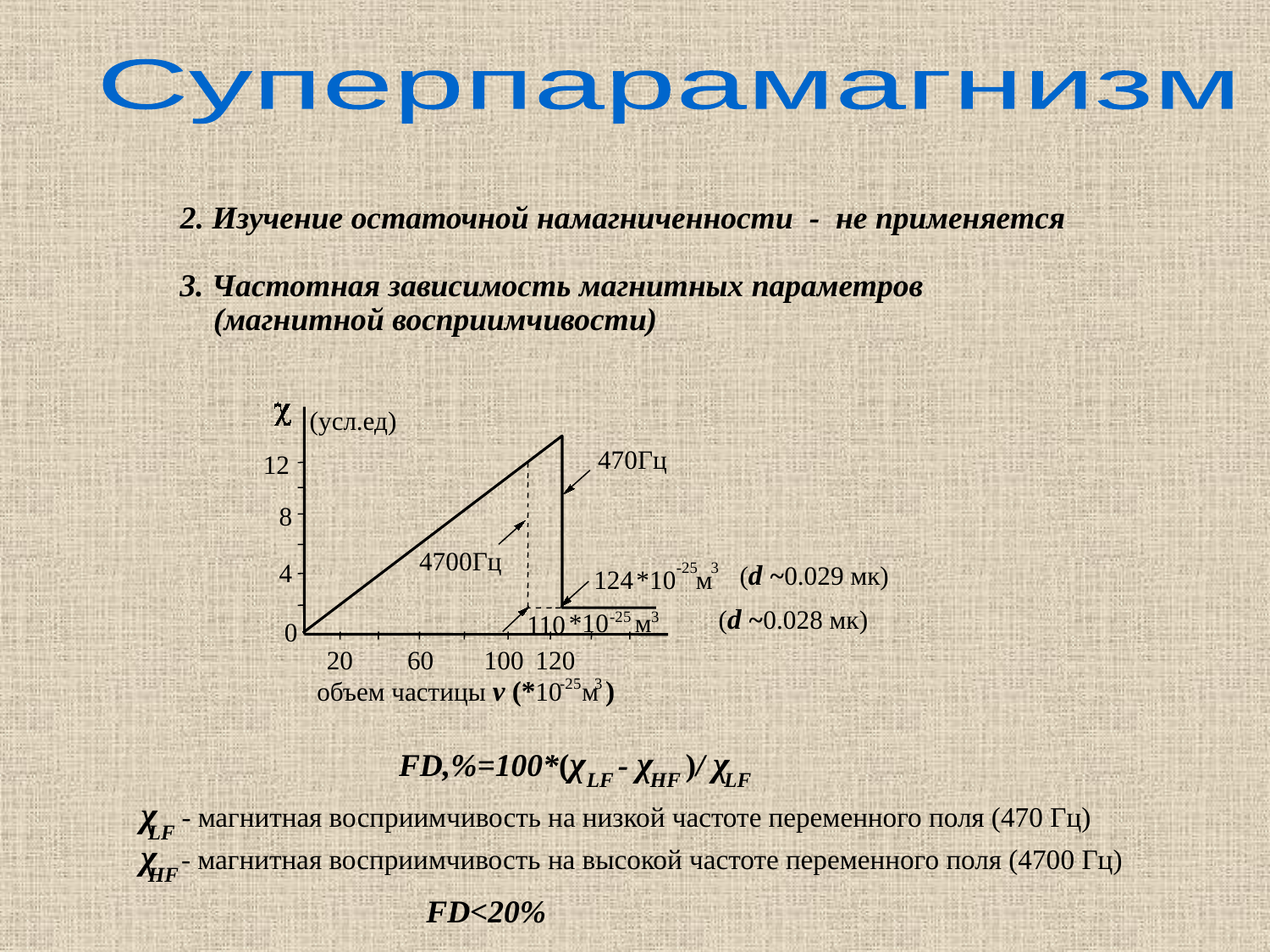

Суперпарамагнизм
2. Изучение остаточной намагниченности  -  не применяется
3. Частотная зависимость магнитных параметров
(магнитной восприимчивости)

(усл.ед)

470Гц
12

8

4700Гц

4
(d ~0.029 мк)
-25
3

124
*10   м

(d ~0.028 мк)

*10    м
-25
3

110

0

20
60
100
120
объем частицы v (*10   м )
-25
3
FD,%=100*(χ    - χ    )/ χ
LF
HF
LF
χ   - магнитная восприимчивость на низкой частоте переменного поля (470 Гц)
LF
χ   - магнитная восприимчивость на высокой частоте переменного поля (4700 Гц)
HF
FD<20%